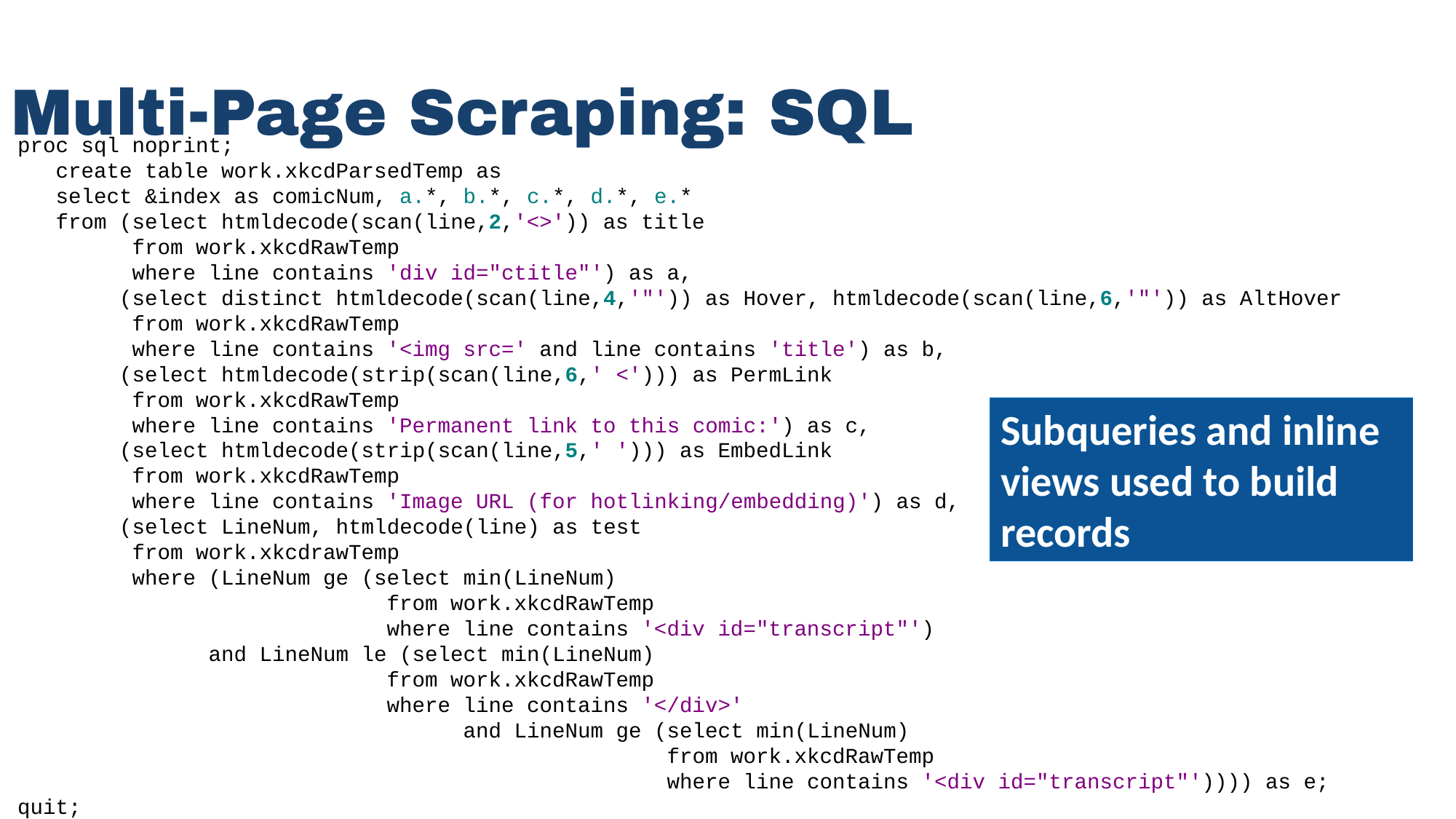

# Multi-Page Scraping: SQL
proc sql noprint;
   create table work.xkcdParsedTemp as
   select &index as comicNum, a.*, b.*, c.*, d.*, e.*
   from (select htmldecode(scan(line,2,'<>')) as title
         from work.xkcdRawTemp
         where line contains 'div id="ctitle"') as a,
        (select distinct htmldecode(scan(line,4,'"')) as Hover, htmldecode(scan(line,6,'"')) as AltHover
         from work.xkcdRawTemp
         where line contains '<img src=' and line contains 'title') as b,
        (select htmldecode(strip(scan(line,6,' <'))) as PermLink
         from work.xkcdRawTemp
         where line contains 'Permanent link to this comic:') as c,
        (select htmldecode(strip(scan(line,5,' '))) as EmbedLink
         from work.xkcdRawTemp
         where line contains 'Image URL (for hotlinking/embedding)') as d,
        (select LineNum, htmldecode(line) as test
         from work.xkcdrawTemp
         where (LineNum ge (select min(LineNum)
                             from work.xkcdRawTemp
                             where line contains '<div id="transcript"')
               and LineNum le (select min(LineNum)
                             from work.xkcdRawTemp
                             where line contains '</div>'
                                   and LineNum ge (select min(LineNum)
                                                   from work.xkcdRawTemp
                                                   where line contains '<div id="transcript"')))) as e;
quit;
Subqueries and inline views used to build records